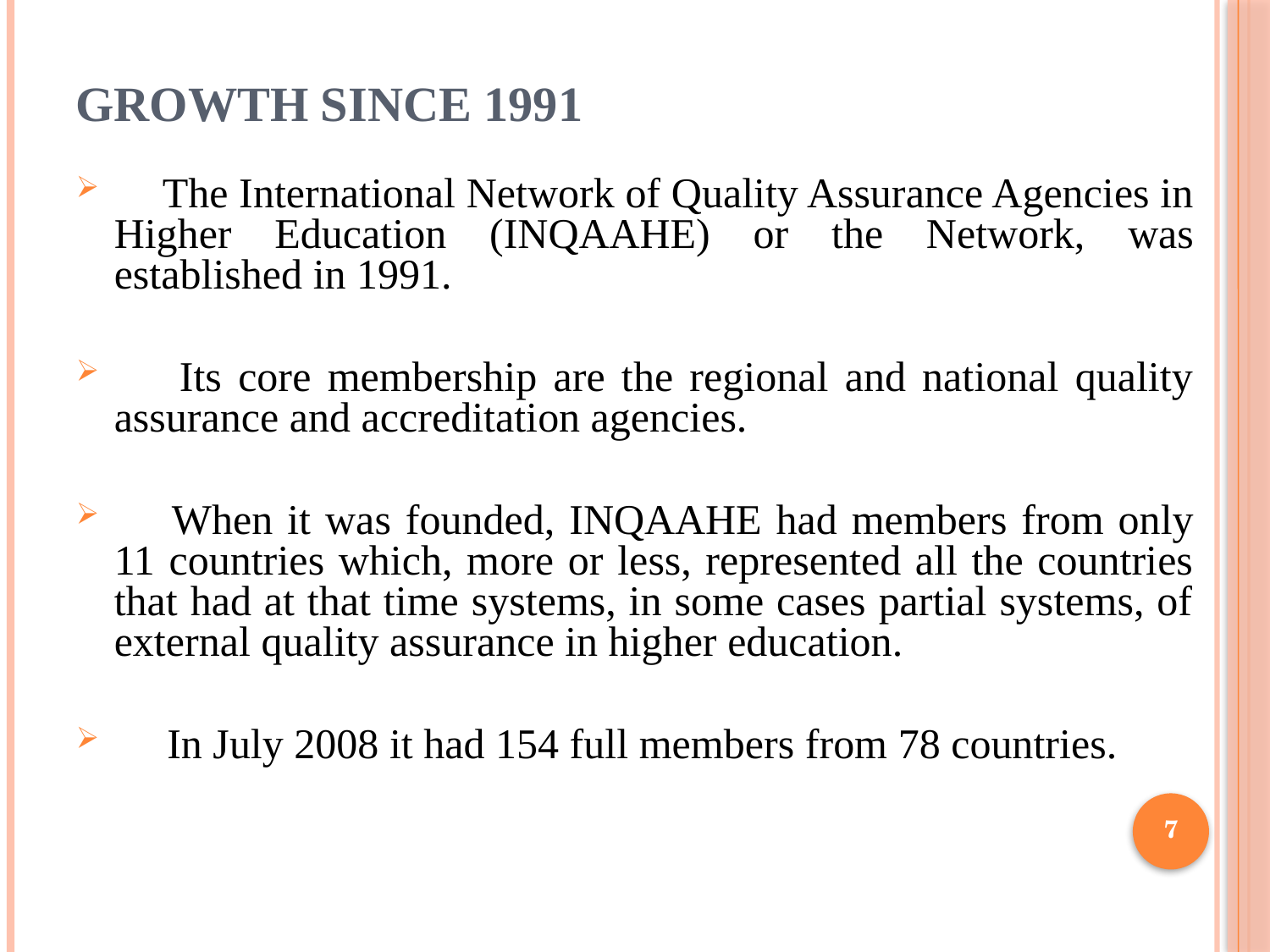

# Growth since 1991
    The International Network of Quality Assurance Agencies in Higher Education (INQAAHE) or the Network, was established in 1991.

    Its core membership are the regional and national quality assurance and accreditation agencies.

    When it was founded, INQAAHE had members from only 11 countries which, more or less, represented all the countries that had at that time systems, in some cases partial systems, of external quality assurance in higher education.

     In July 2008 it had 154 full members from 78 countries.
7